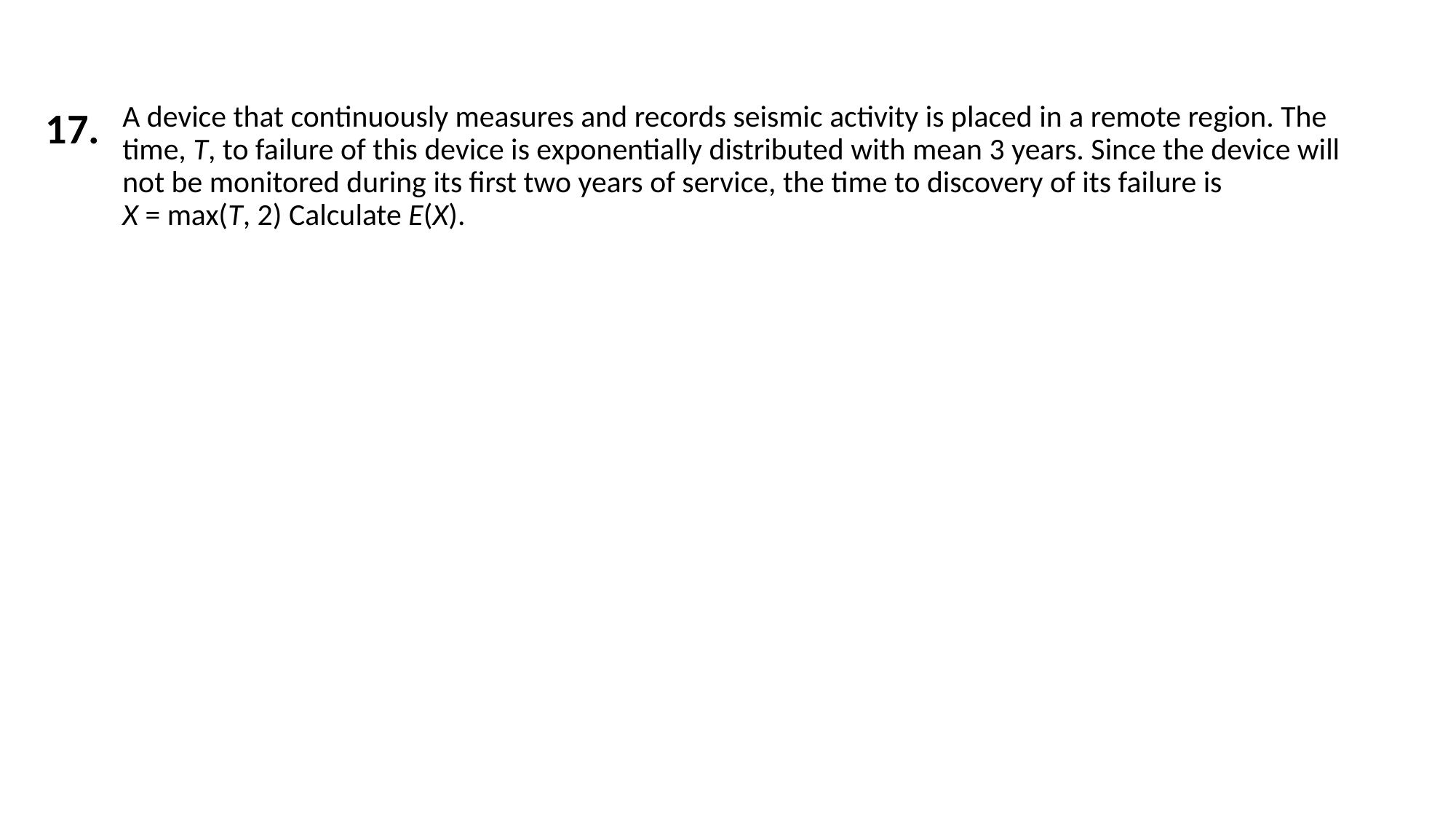

17.
A device that continuously measures and records seismic activity is placed in a remote region. The time, T, to failure of this device is exponentially distributed with mean 3 years. Since the device will not be monitored during its first two years of service, the time to discovery of its failure is                   X = max(T, 2) Calculate E(X).